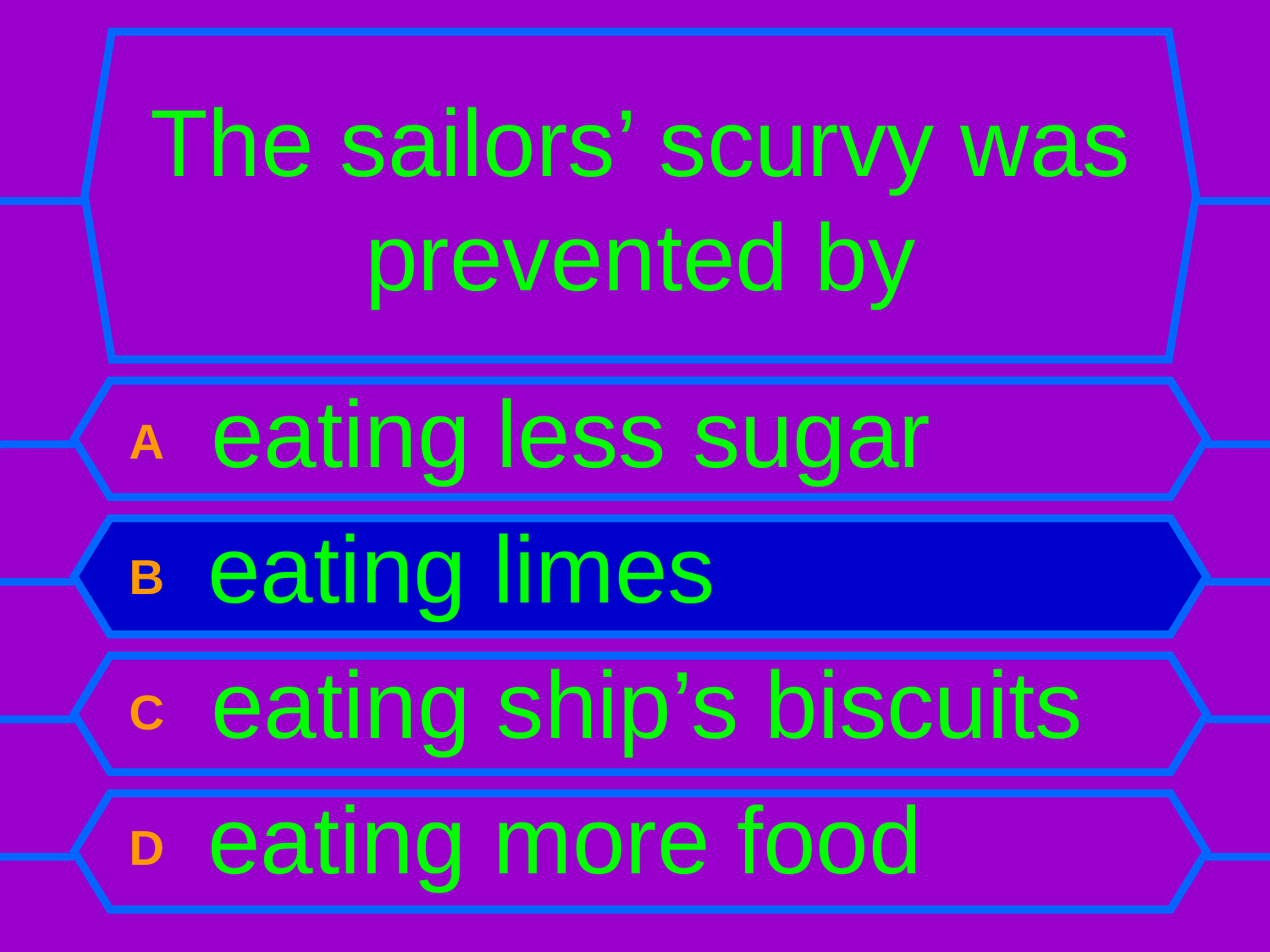

# The sailors’ scurvy was prevented by

A  eating less sugar
B  eating limes
C  eating ship’s biscuits
D  eating more food